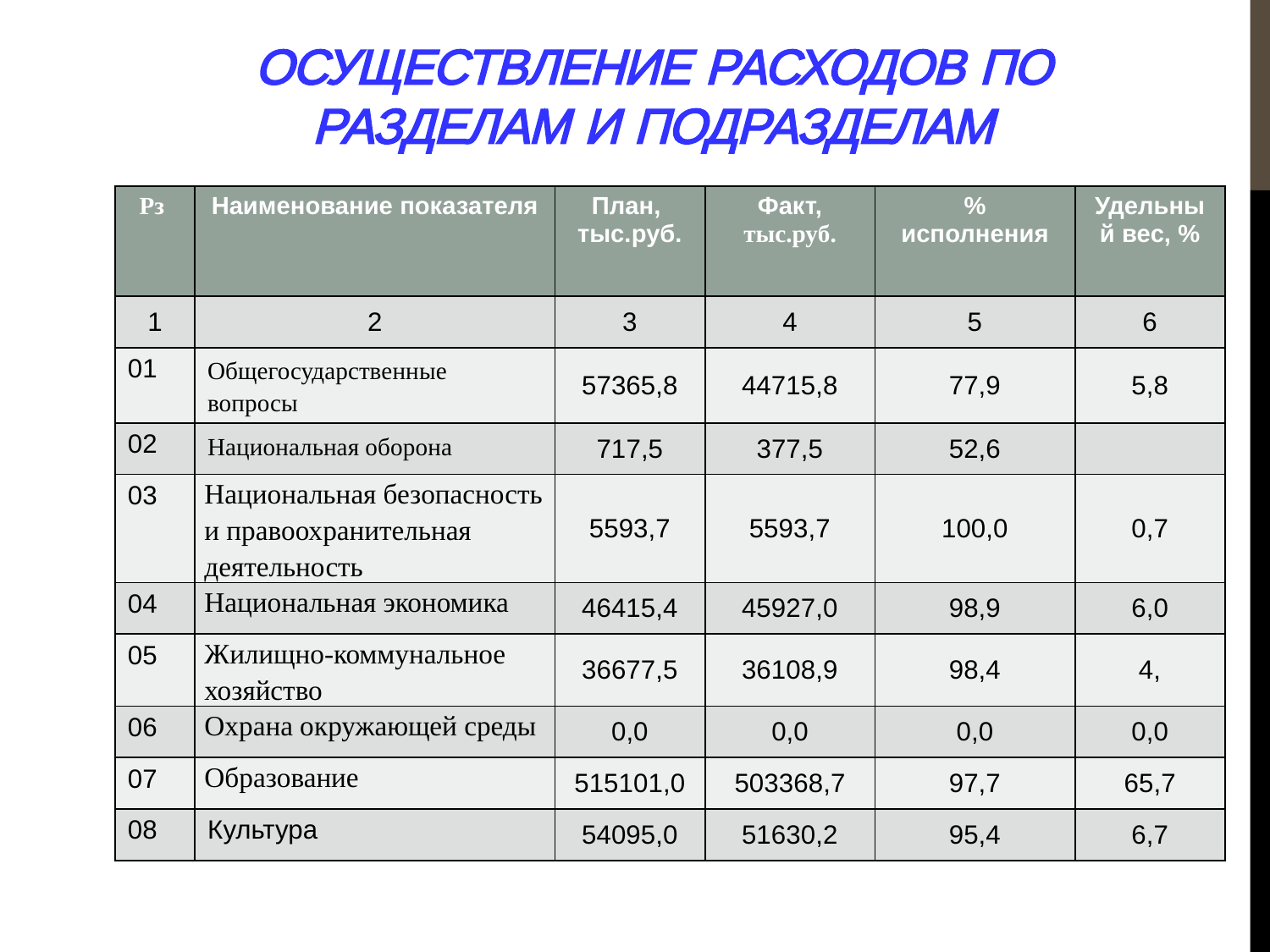

# Осуществление расходов по разделам и подразделам
| Рз | Наименование показателя | План, тыс.руб. | Факт, тыс.руб. | % исполнения | Удельный вес, % |
| --- | --- | --- | --- | --- | --- |
| 1 | 2 | 3 | 4 | 5 | 6 |
| 01 | Общегосударственные вопросы | 57365,8 | 44715,8 | 77,9 | 5,8 |
| 02 | Национальная оборона | 717,5 | 377,5 | 52,6 |  |
| 03 | Национальная безопасность и правоохранительная деятельность | 5593,7 | 5593,7 | 100,0 | 0,7 |
| 04 | Национальная экономика | 46415,4 | 45927,0 | 98,9 | 6,0 |
| 05 | Жилищно-коммунальное хозяйство | 36677,5 | 36108,9 | 98,4 | 4, |
| 06 | Охрана окружающей среды | 0,0 | 0,0 | 0,0 | 0,0 |
| 07 | Образование | 515101,0 | 503368,7 | 97,7 | 65,7 |
| 08 | Культура | 54095,0 | 51630,2 | 95,4 | 6,7 |